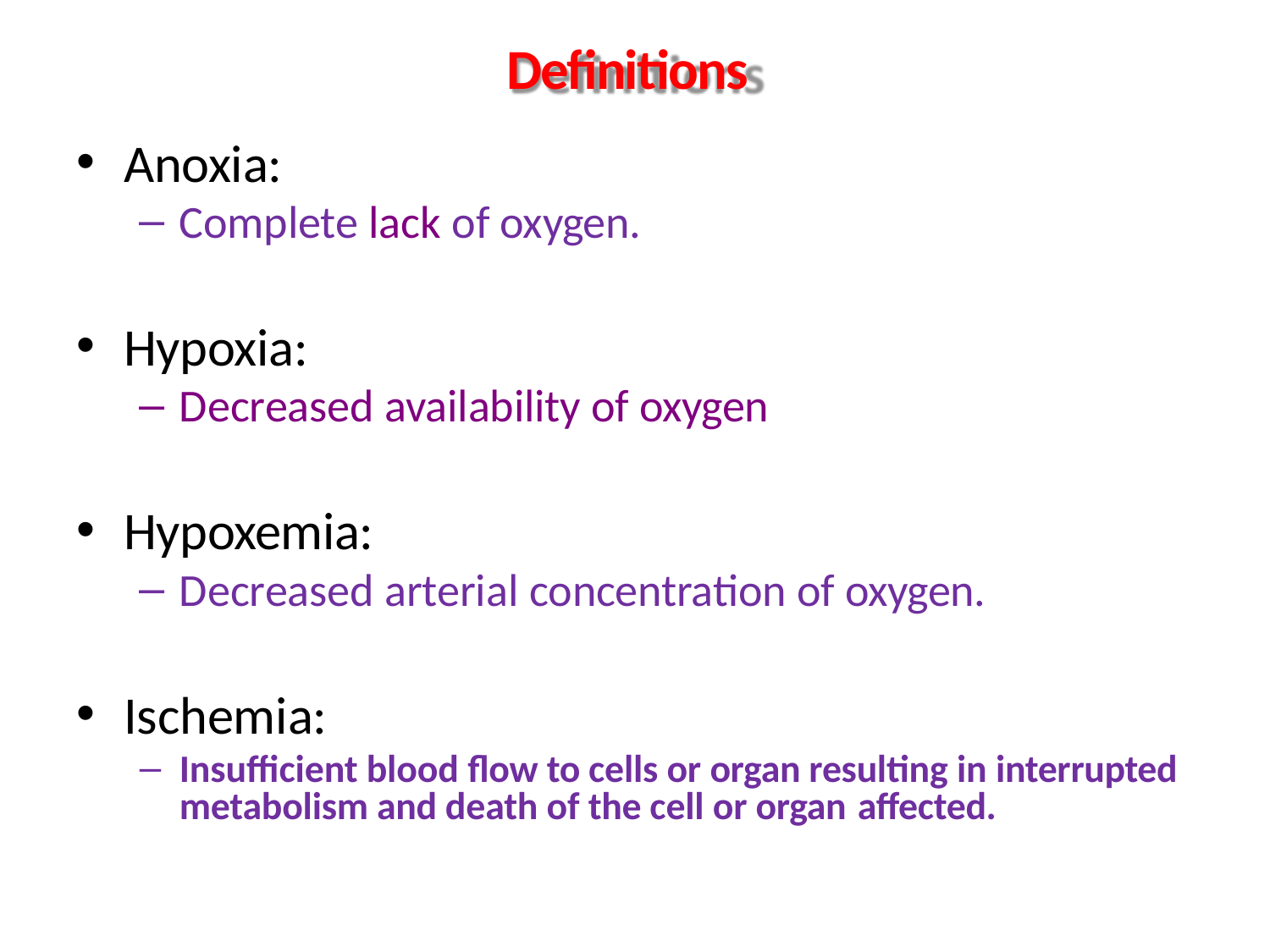

# Definitions

Anoxia:
Complete lack of oxygen.

Hypoxia:
Decreased availability of oxygen

Hypoxemia:
Decreased arterial concentration of oxygen.

Ischemia:
Insufficient blood flow to cells or organ resulting in interrupted  metabolism and death of the cell or organ affected.
2